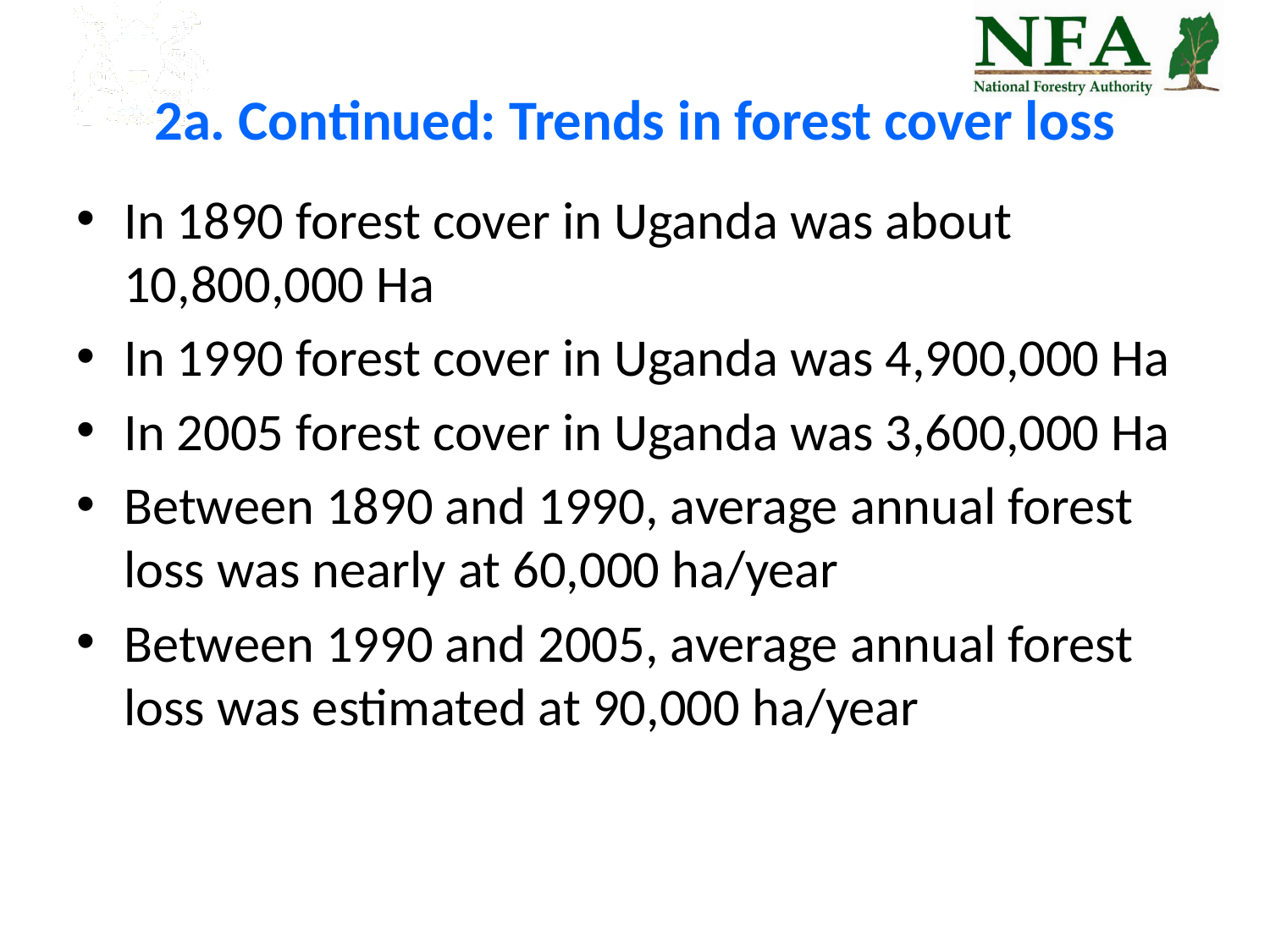

# 2a. Continued: Trends in forest cover loss
In 1890 forest cover in Uganda was about 10,800,000 Ha
In 1990 forest cover in Uganda was 4,900,000 Ha
In 2005 forest cover in Uganda was 3,600,000 Ha
Between 1890 and 1990, average annual forest loss was nearly at 60,000 ha/year
Between 1990 and 2005, average annual forest loss was estimated at 90,000 ha/year